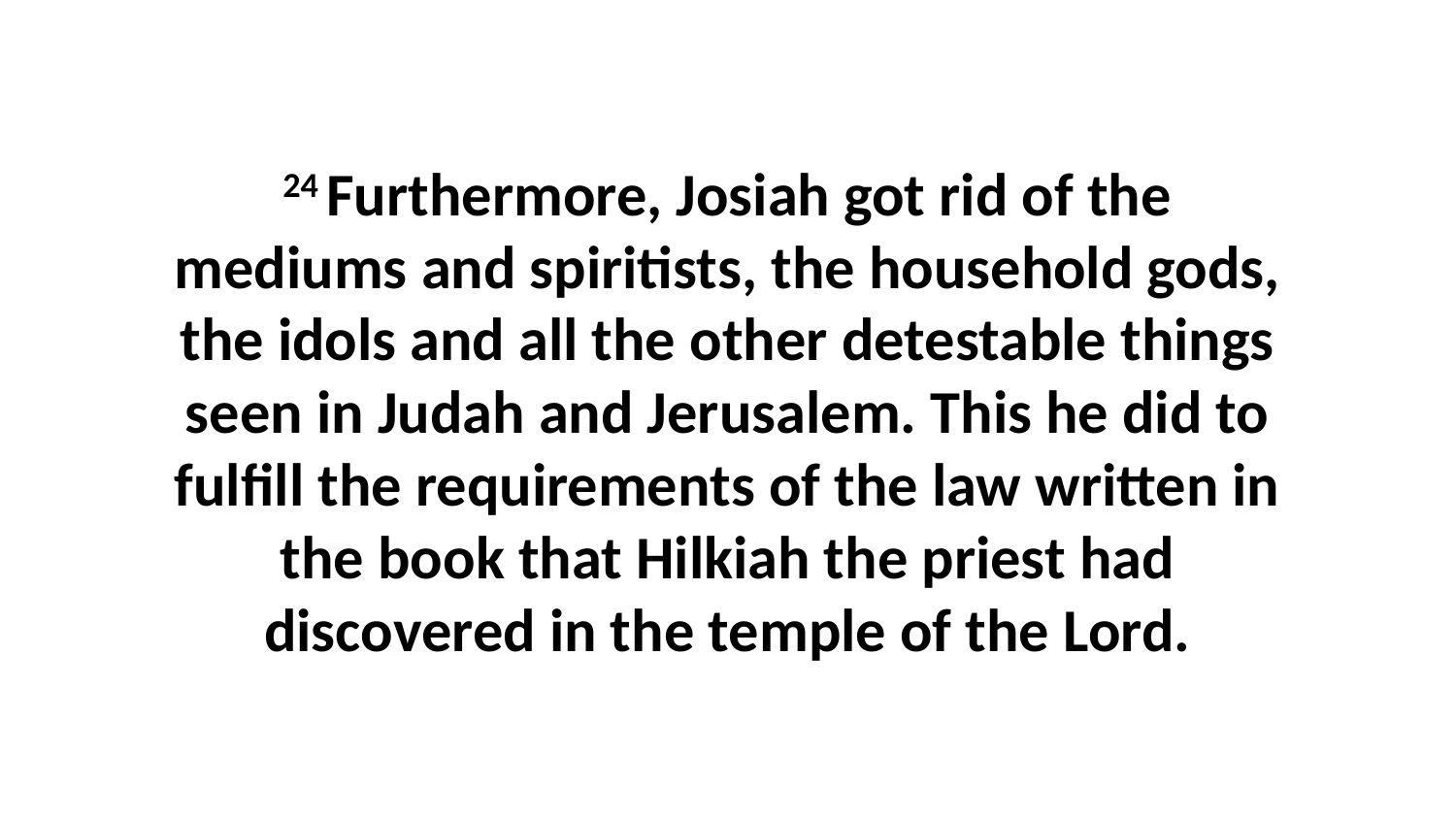

24 Furthermore, Josiah got rid of the mediums and spiritists, the household gods, the idols and all the other detestable things seen in Judah and Jerusalem. This he did to fulfill the requirements of the law written in the book that Hilkiah the priest had discovered in the temple of the Lord.